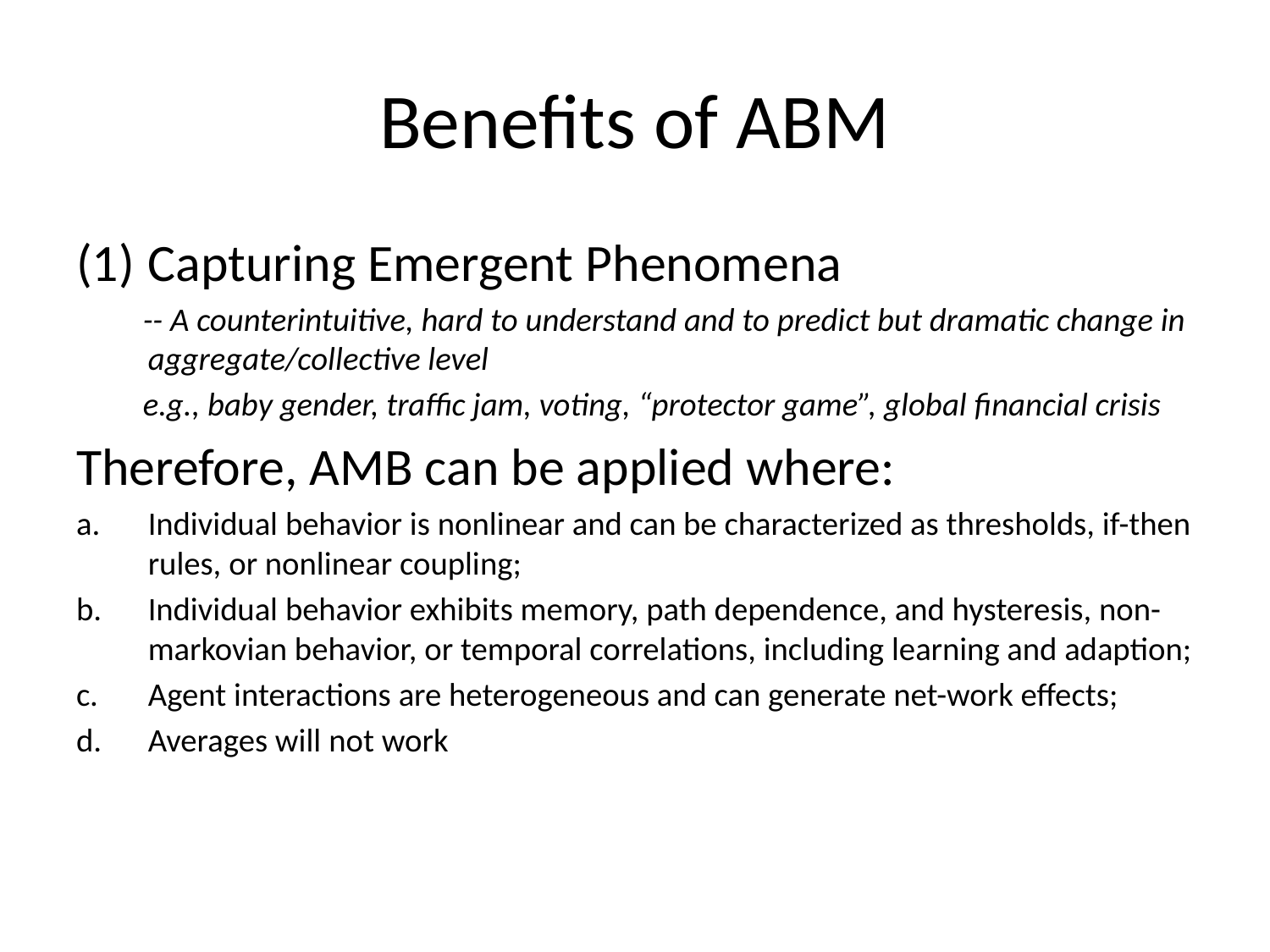

# Benefits of ABM
Capturing Emergent Phenomena
         -- A counterintuitive, hard to understand and to predict but dramatic change in aggregate/collective level
         e.g., baby gender, traffic jam, voting, “protector game”, global financial crisis
Therefore, AMB can be applied where:
Individual behavior is nonlinear and can be characterized as thresholds, if-then rules, or nonlinear coupling;
Individual behavior exhibits memory, path dependence, and hysteresis, non-markovian behavior, or temporal correlations, including learning and adaption;
Agent interactions are heterogeneous and can generate net-work effects;
Averages will not work